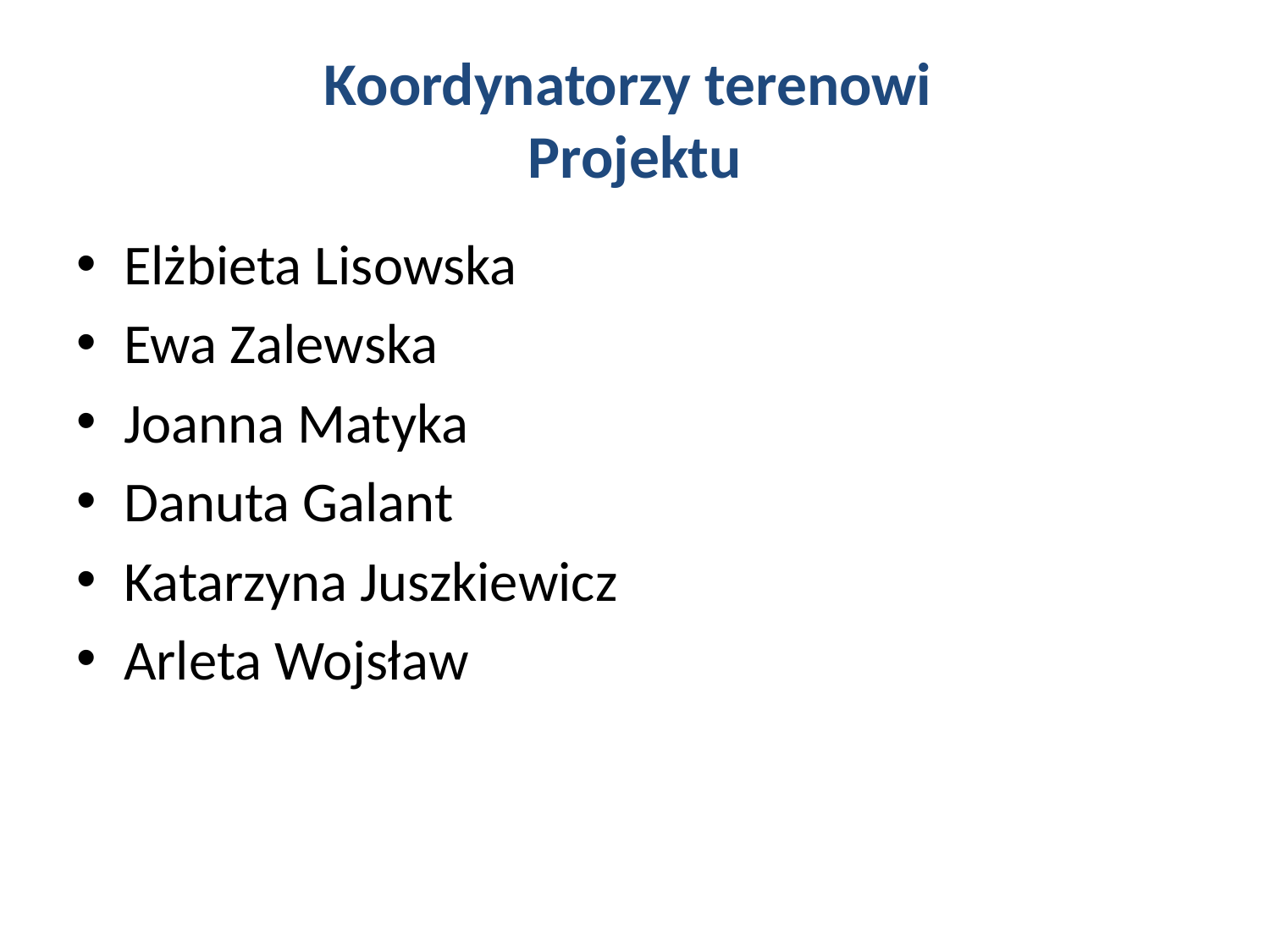

# Koordynatorzy terenowi Projektu
Elżbieta Lisowska
Ewa Zalewska
Joanna Matyka
Danuta Galant
Katarzyna Juszkiewicz
Arleta Wojsław